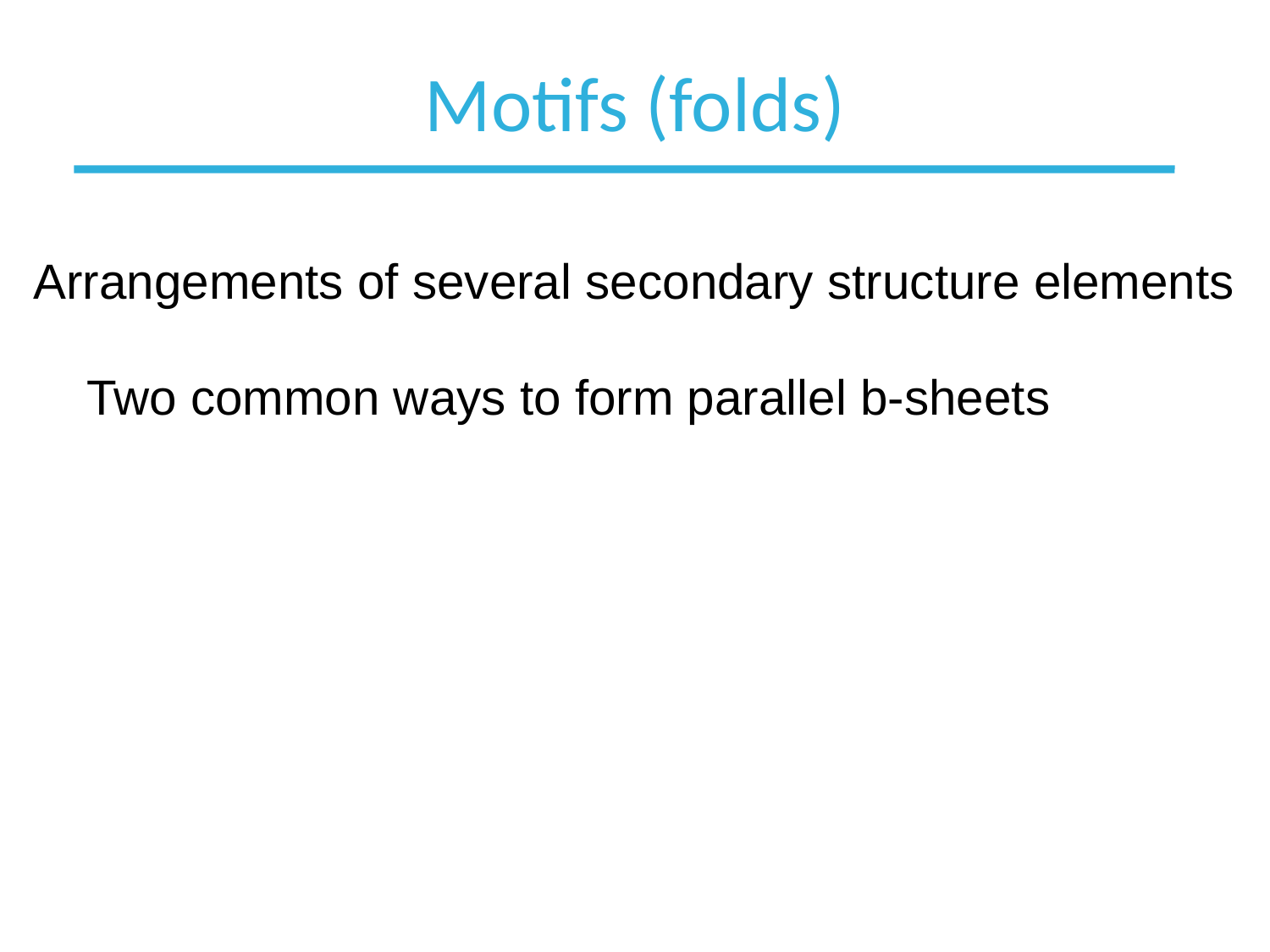

# Motifs (folds)

Arrangements of several secondary structure elements
Two common ways to form parallel b-sheets